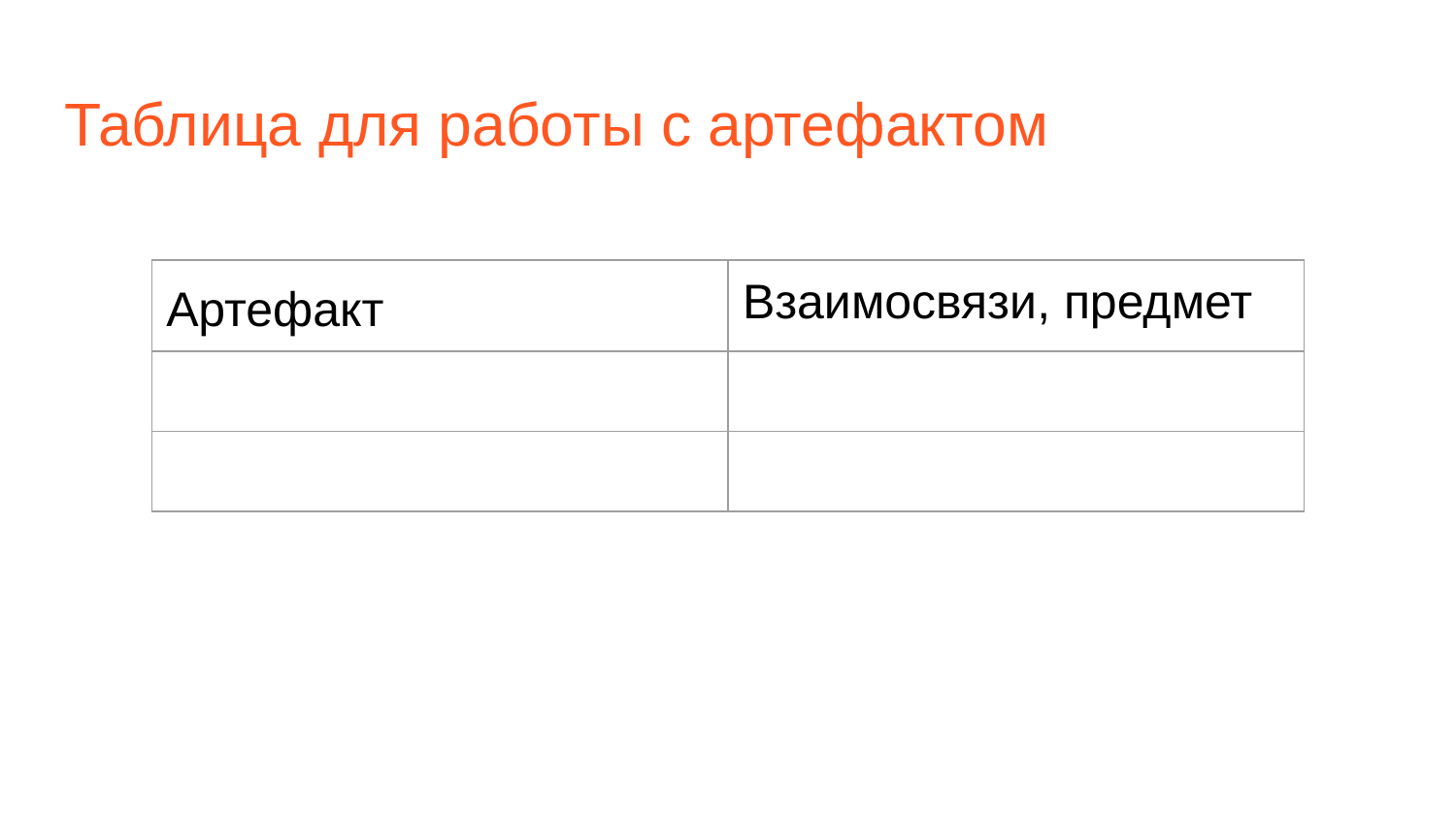

# Таблица для работы с артефактом

| Артефакт | Взаимосвязи, предмет |
| --- | --- |
|  |  |
|  |  |